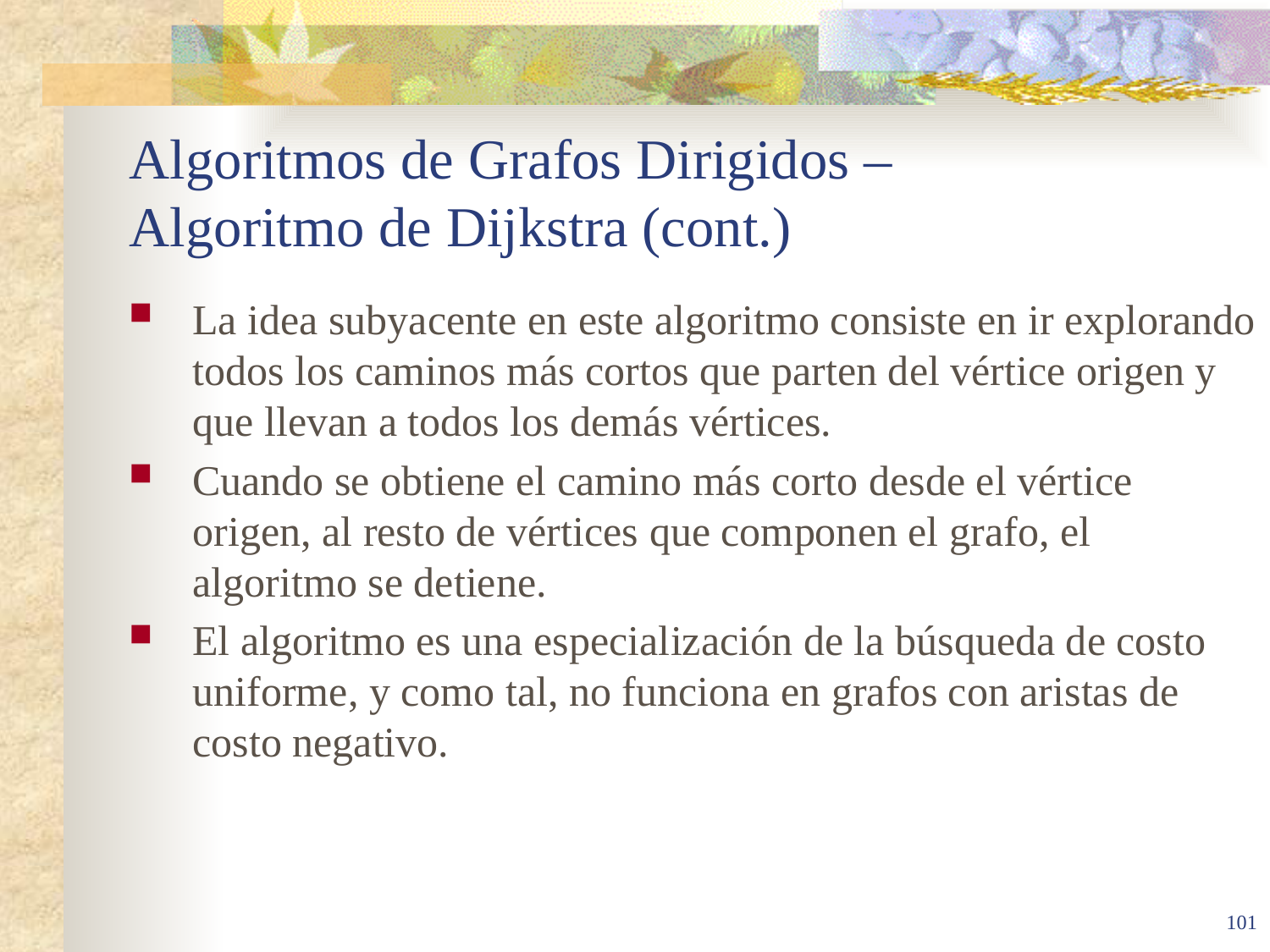

# Algoritmos de Grafos Dirigidos – Algoritmo de Dijkstra (cont.)
La idea subyacente en este algoritmo consiste en ir explorando todos los caminos más cortos que parten del vértice origen y que llevan a todos los demás vértices.
Cuando se obtiene el camino más corto desde el vértice origen, al resto de vértices que componen el grafo, el algoritmo se detiene.
El algoritmo es una especialización de la búsqueda de costo uniforme, y como tal, no funciona en grafos con aristas de costo negativo.
101